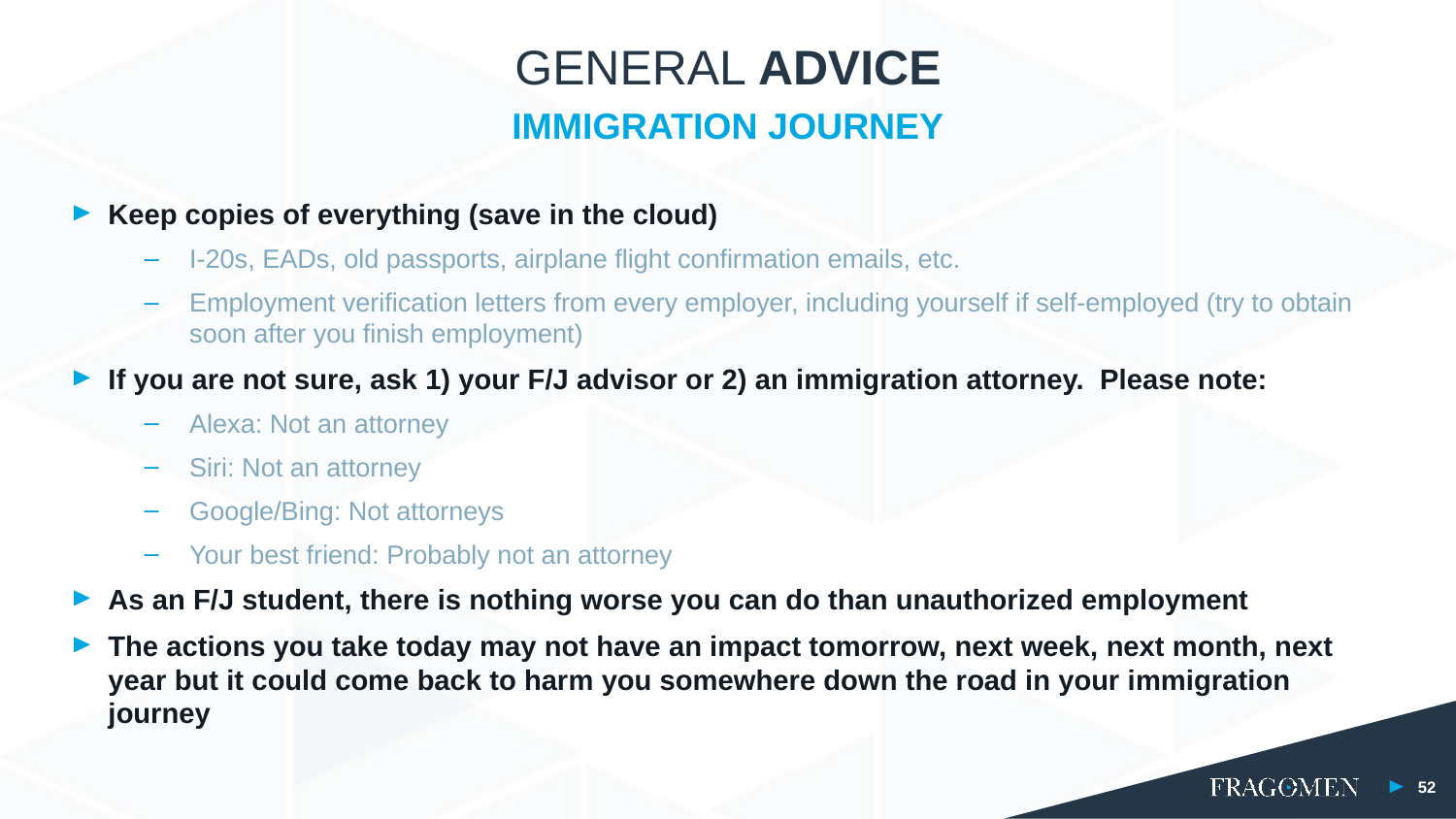

GENERAL ADVICE

IMMIGRATION JOURNEY

Keep copies of everything (save in the cloud)
I-20s, EADs, old passports, airplane flight confirmation emails, etc.
Employment verification letters from every employer, including yourself if self-employed (try to obtain soon after you finish employment)
If you are not sure, ask 1) your F/J advisor or 2) an immigration attorney.  Please note:
Alexa: Not an attorney
Siri: Not an attorney
Google/Bing: Not attorneys
Your best friend: Probably not an attorney
As an F/J student, there is nothing worse you can do than unauthorized employment
The actions you take today may not have an impact tomorrow, next week, next month, next year but it could come back to harm you somewhere down the road in your immigration journey